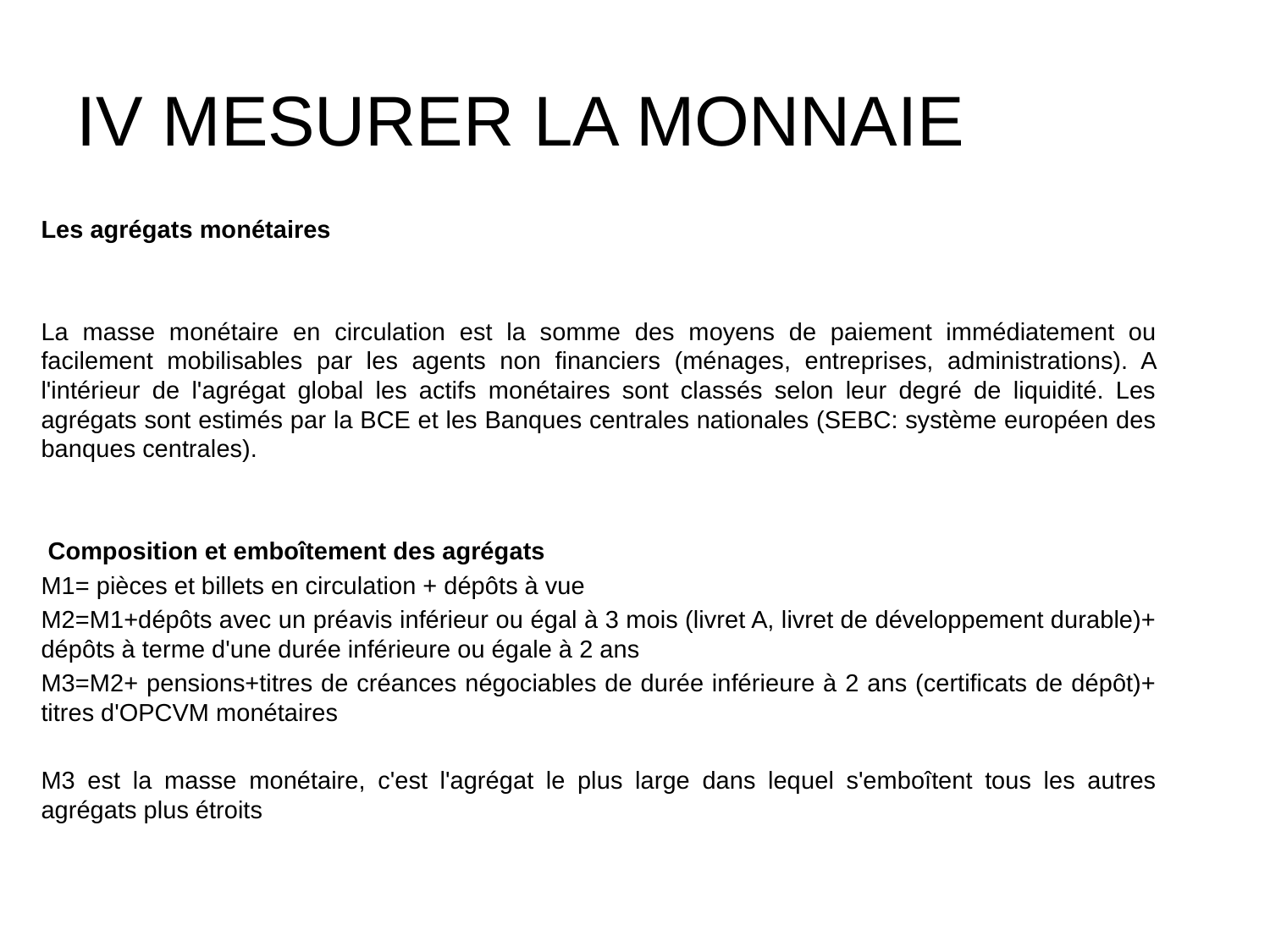

# IV MESURER LA MONNAIE
Les agrégats monétaires

La masse monétaire en circulation est la somme des moyens de paiement immédiatement ou facilement mobilisables par les agents non financiers (ménages, entreprises, administrations). A l'intérieur de l'agrégat global les actifs monétaires sont classés selon leur degré de liquidité. Les agrégats sont estimés par la BCE et les Banques centrales nationales (SEBC: système européen des banques centrales).

 Composition et emboîtement des agrégats
M1= pièces et billets en circulation + dépôts à vue
M2=M1+dépôts avec un préavis inférieur ou égal à 3 mois (livret A, livret de développement durable)+ dépôts à terme d'une durée inférieure ou égale à 2 ans
M3=M2+ pensions+titres de créances négociables de durée inférieure à 2 ans (certificats de dépôt)+ titres d'OPCVM monétaires

M3 est la masse monétaire, c'est l'agrégat le plus large dans lequel s'emboîtent tous les autres agrégats plus étroits